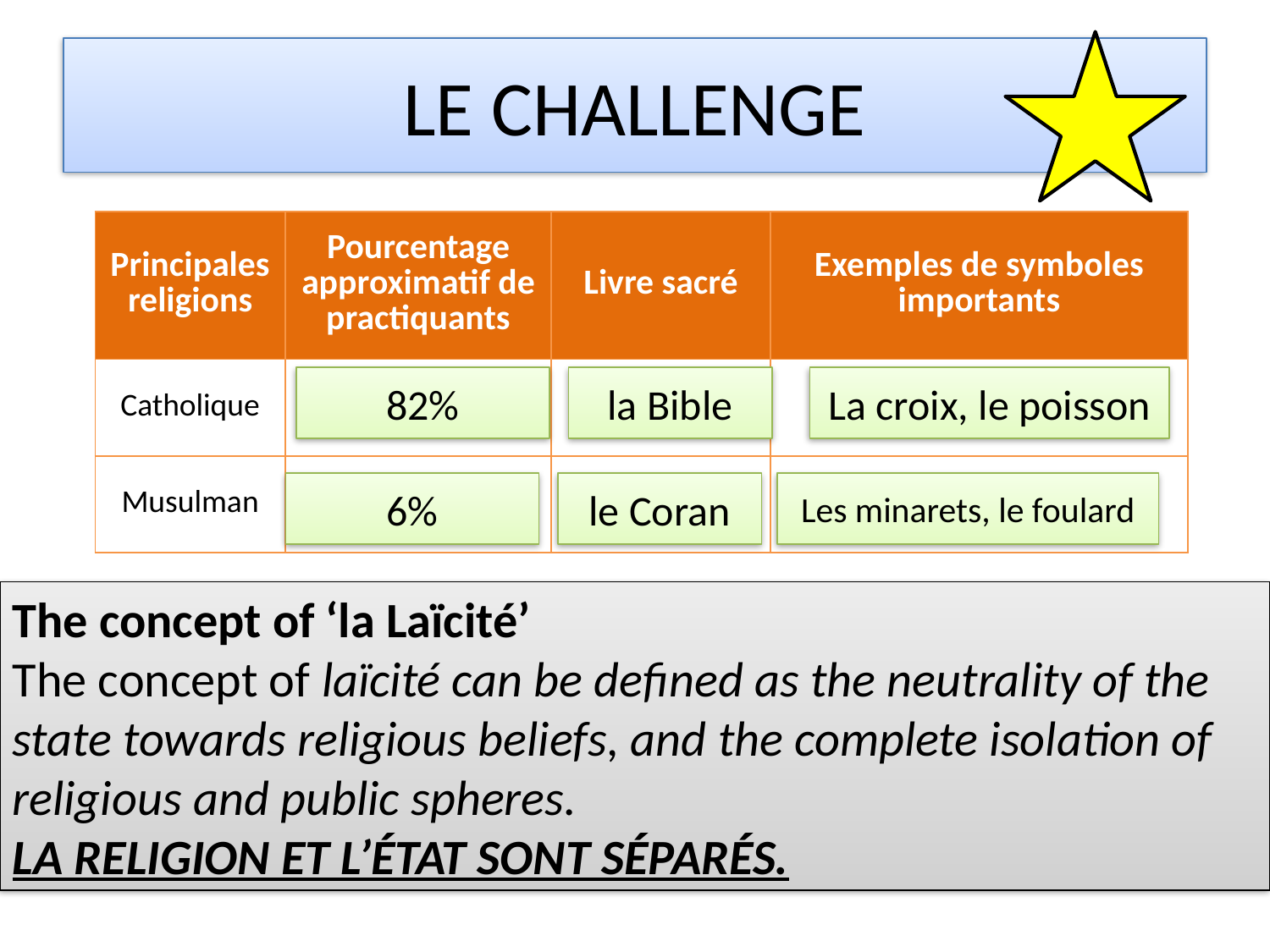

# LE CHALLENGE
| Principales religions | Pourcentage approximatif de practiquants | Livre sacré | Exemples de symboles importants |
| --- | --- | --- | --- |
| Catholique |  |  |  |
| Musulman |  |  |  |
82%
la Bible
La croix, le poisson
6%
le Coran
Les minarets, le foulard
The concept of ‘la Laïcité’
The concept of laïcité can be defined as the neutrality of the state towards religious beliefs, and the complete isolation of religious and public spheres.
LA RELIGION ET L’ÉTAT SONT SÉPARÉS.